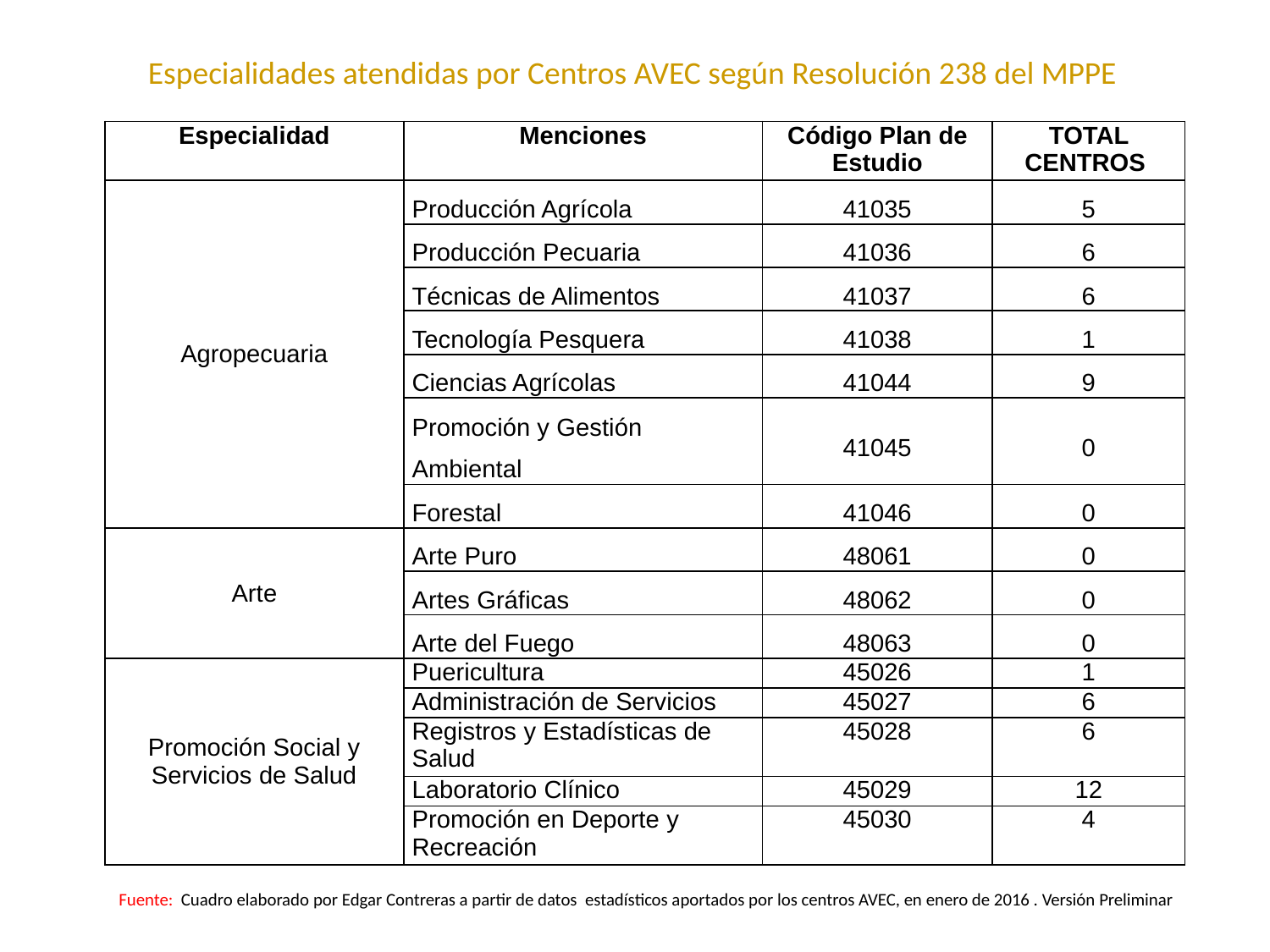

Especialidades atendidas por Centros AVEC según Resolución 238 del MPPE
| Especialidad | Menciones | Código Plan de Estudio | TOTAL CENTROS |
| --- | --- | --- | --- |
| Agropecuaria | Producción Agrícola | 41035 | 5 |
|  | Producción Pecuaria | 41036 | 6 |
|  | Técnicas de Alimentos | 41037 | 6 |
|  | Tecnología Pesquera | 41038 | 1 |
|  | Ciencias Agrícolas | 41044 | 9 |
|  | Promoción y Gestión Ambiental | 41045 | 0 |
|  | Forestal | 41046 | 0 |
| Arte | Arte Puro | 48061 | 0 |
|  | Artes Gráficas | 48062 | 0 |
|  | Arte del Fuego | 48063 | 0 |
| Promoción Social y Servicios de Salud | Puericultura | 45026 | 1 |
|  | Administración de Servicios | 45027 | 6 |
|  | Registros y Estadísticas de Salud | 45028 | 6 |
|  | Laboratorio Clínico | 45029 | 12 |
|  | Promoción en Deporte y Recreación | 45030 | 4 |
Fuente:  Cuadro elaborado por Edgar Contreras a partir de datos  estadísticos aportados por los centros AVEC, en enero de 2016 . Versión Preliminar